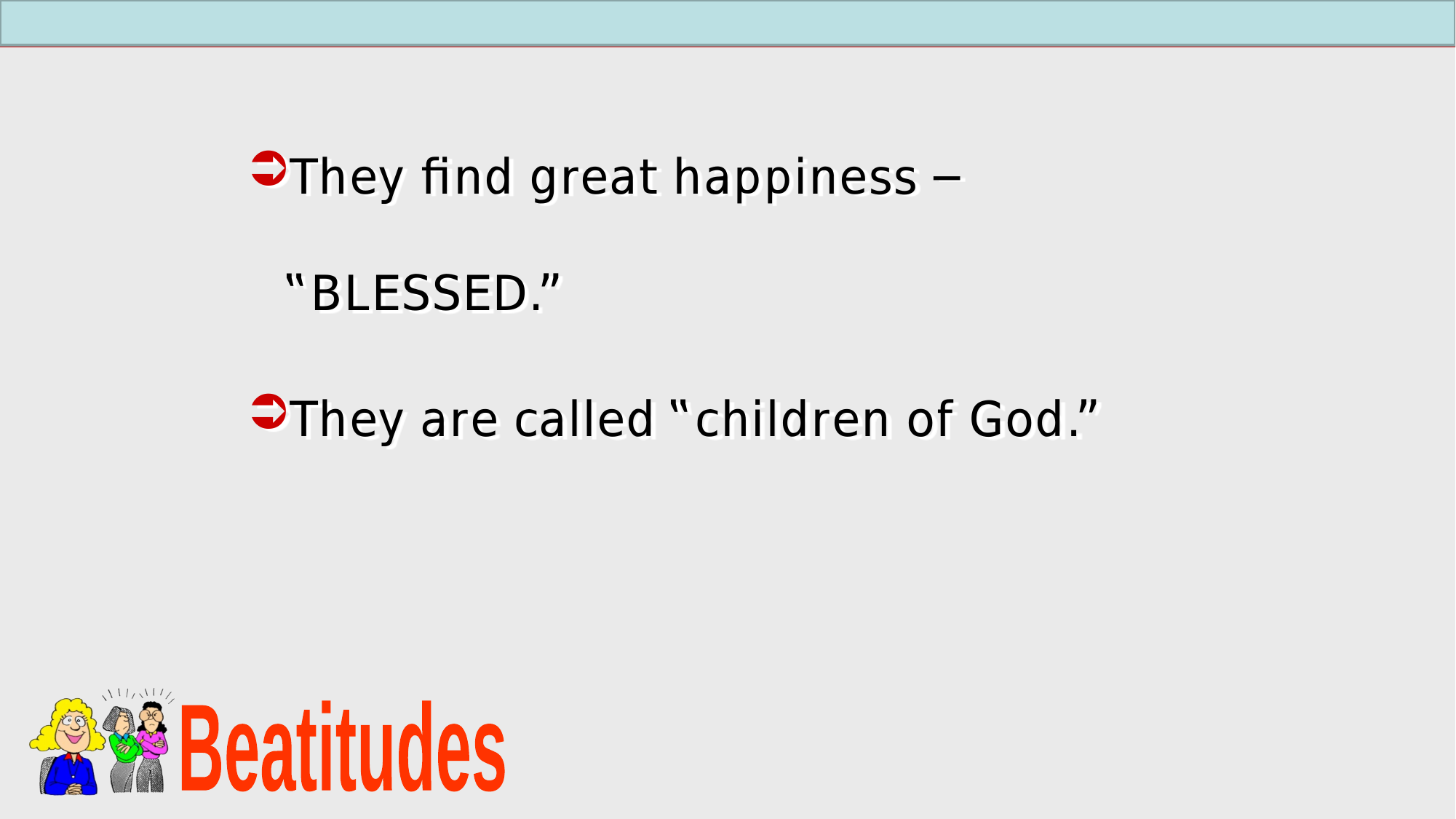

They find great happiness – “BLESSED.”
They are called “children of God.”